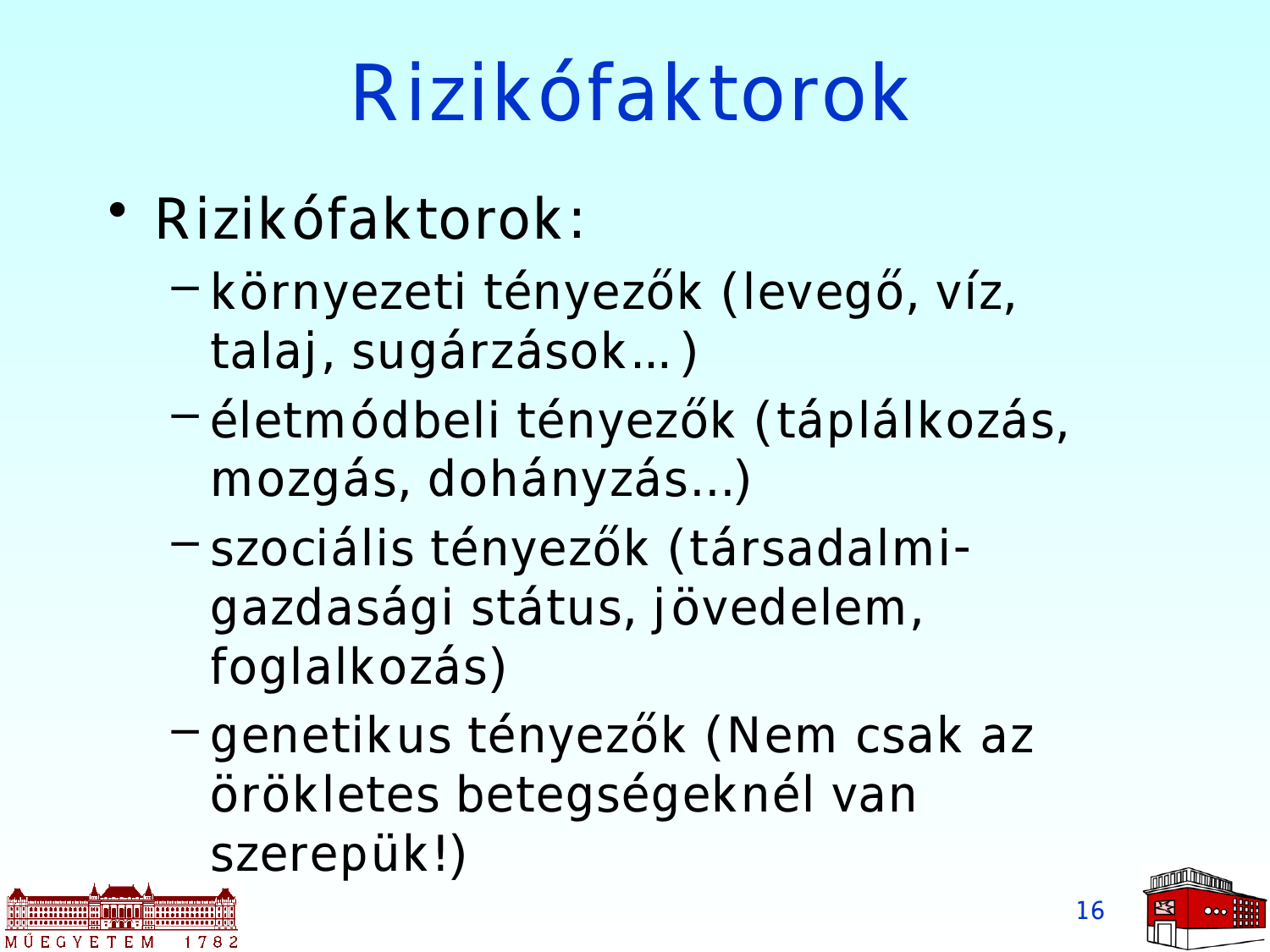

# Rizikófaktorok
Rizikófaktorok:
környezeti tényezők (levegő, víz, talaj, sugárzások…)
életmódbeli tényezők (táplálkozás, mozgás, dohányzás...)
szociális tényezők (társadalmi-gazdasági státus, jövedelem, foglalkozás)
genetikus tényezők (Nem csak az örökletes betegségeknél van szerepük!)
16